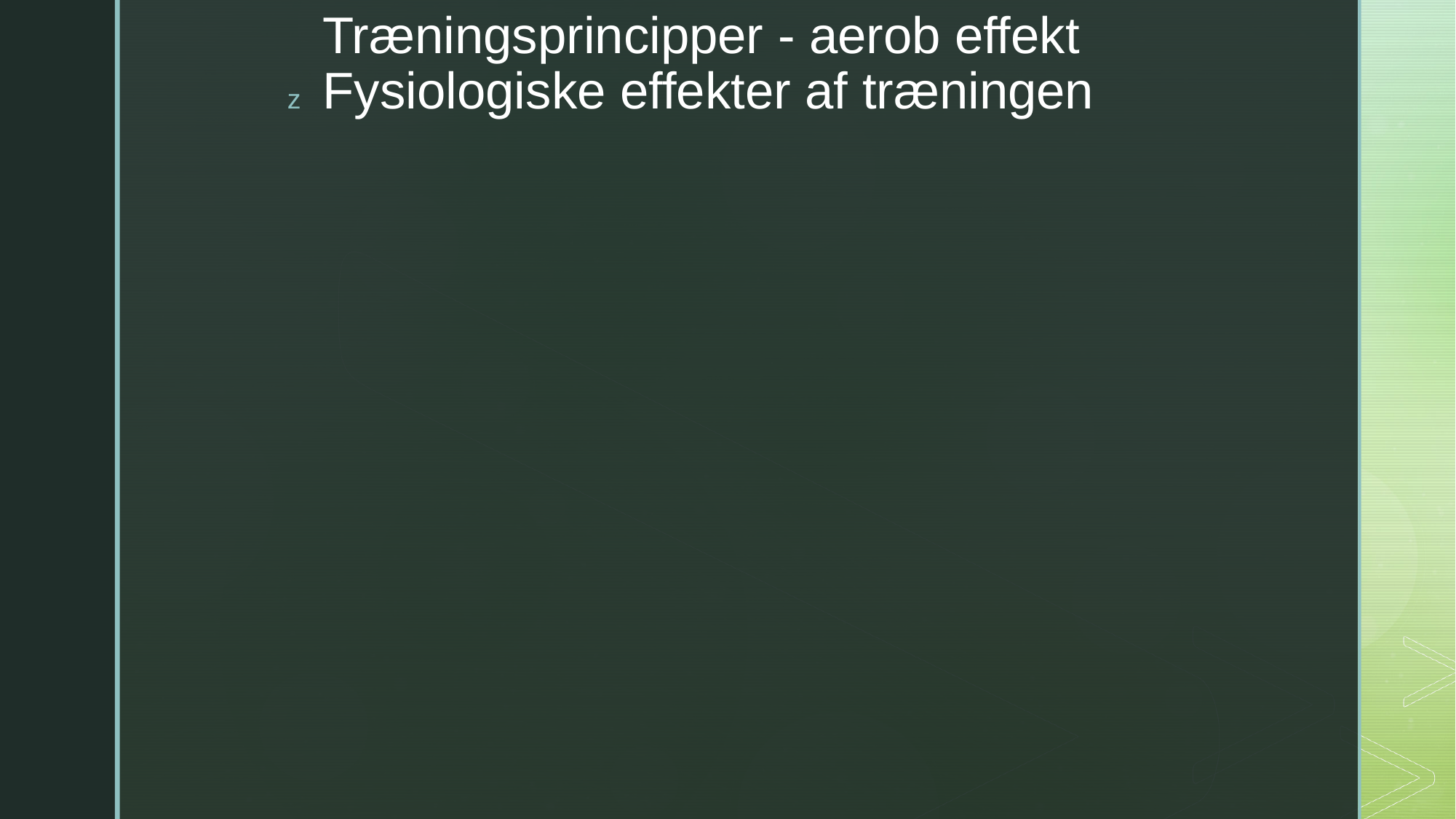

# Træningsprincipper - aerob effekt Fysiologiske effekter af træningen